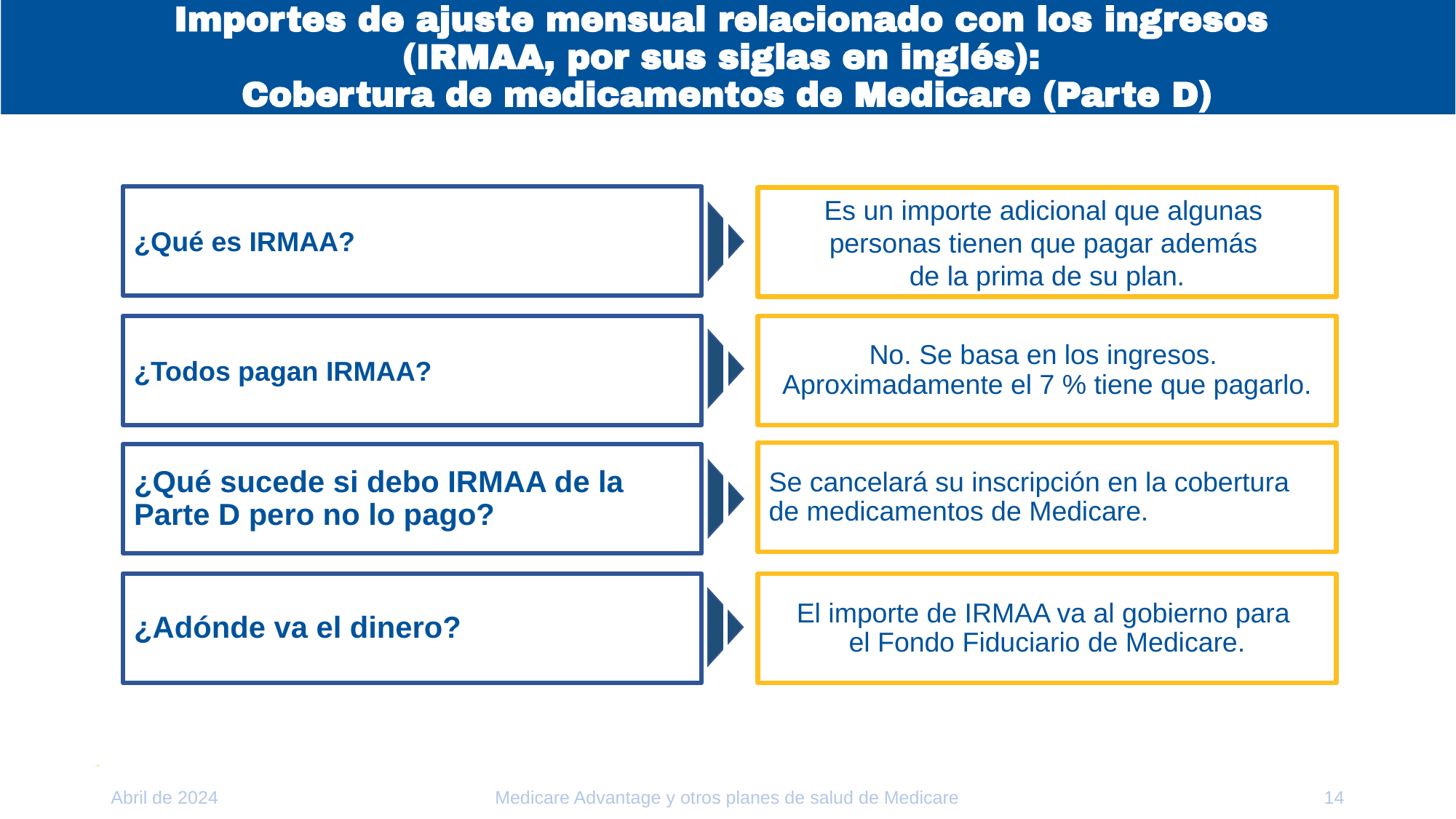

# Importes de ajuste mensual relacionado con los ingresos (IRMAA, por sus siglas en inglés): Cobertura de medicamentos de Medicare (Parte D)
¿Qué es IRMAA?
Es un importe adicional que algunas
personas tienen que pagar además
de la prima de su plan.

No. Se basa en los ingresos.
Aproximadamente el 7 % tiene que pagarlo.
¿Todos pagan IRMAA?

Se cancelará su inscripción en la cobertura de medicamentos de Medicare.
¿Qué sucede si debo IRMAA de la Parte D pero no lo pago?

¿Adónde va el dinero?
El importe de IRMAA va al gobierno para
el Fondo Fiduciario de Medicare.

Abril de 2024
Medicare Advantage y otros planes de salud de Medicare
14